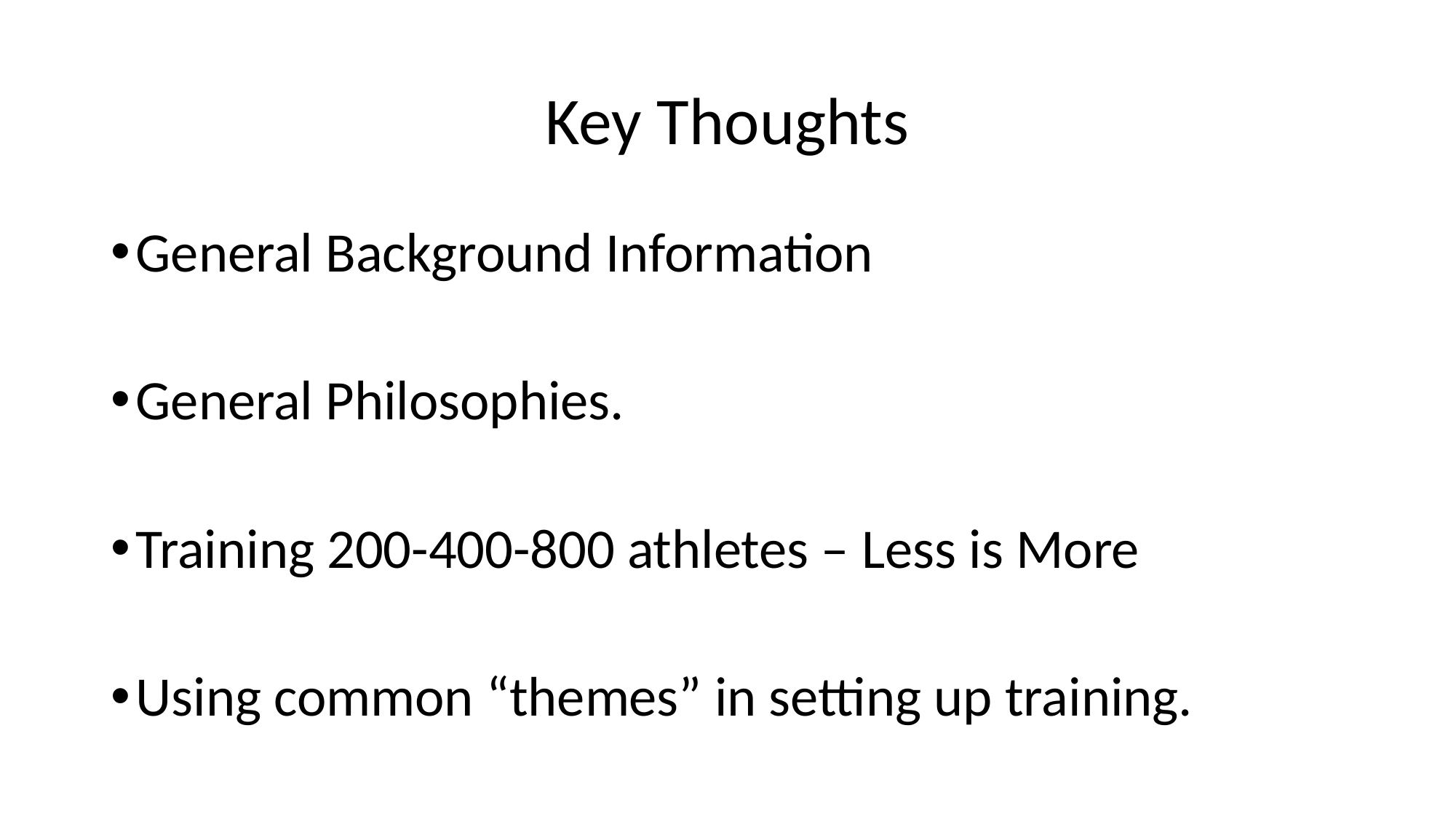

# Key Thoughts
General Background Information

General Philosophies.

Training 200-400-800 athletes – Less is More

Using common “themes” in setting up training.